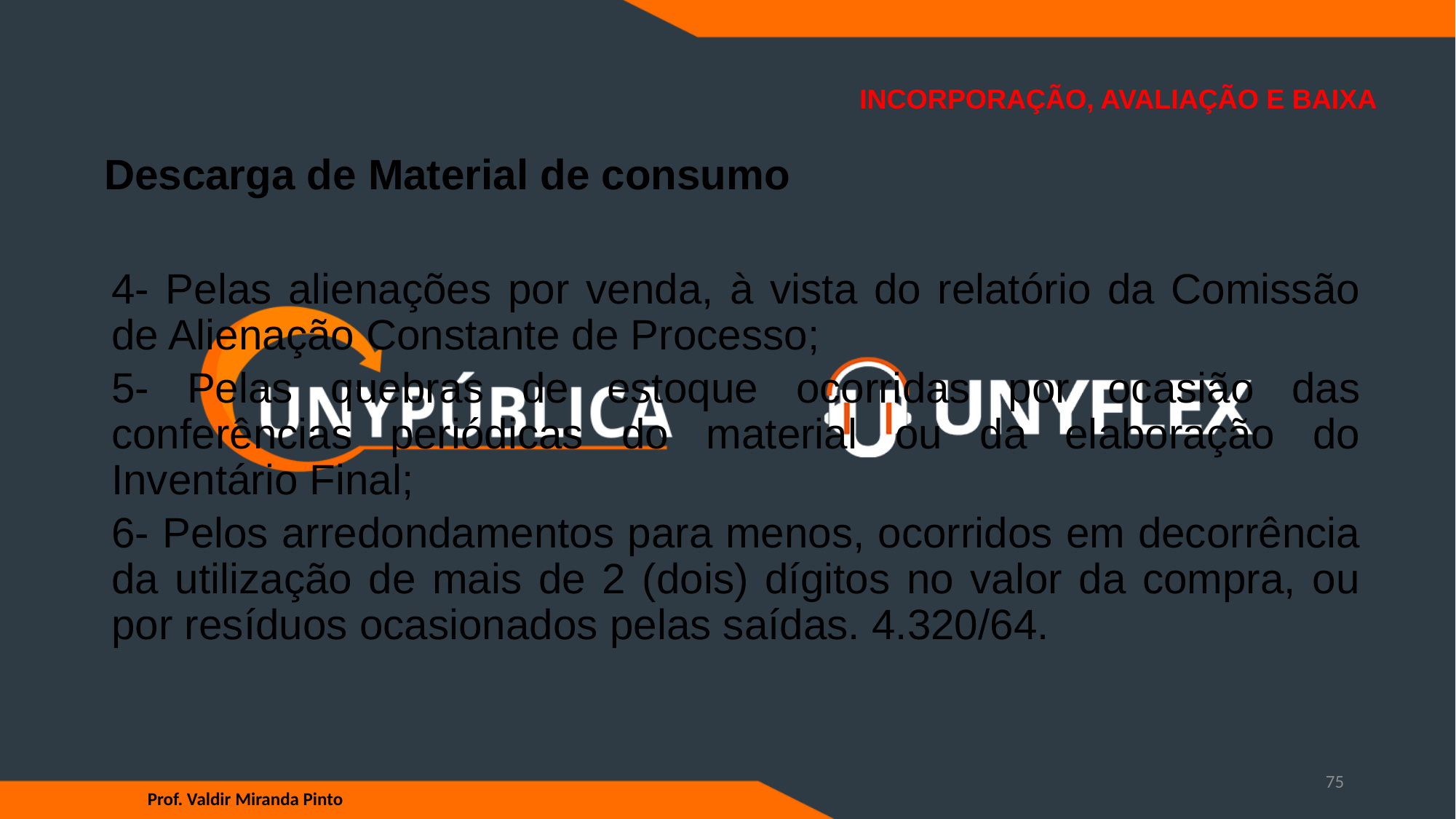

# INCORPORAÇÃO, AVALIAÇÃO E BAIXA
    Descarga de Material de consumo

4- Pelas alienações por venda, à vista do relatório da Comissão de Alienação Constante de Processo;
5- Pelas quebras de estoque ocorridas por ocasião das conferências periódicas do material ou da elaboração do Inventário Final;
6- Pelos arredondamentos para menos, ocorridos em decorrência da utilização de mais de 2 (dois) dígitos no valor da compra, ou por resíduos ocasionados pelas saídas. 4.320/64.

75
Prof. Valdir Miranda Pinto